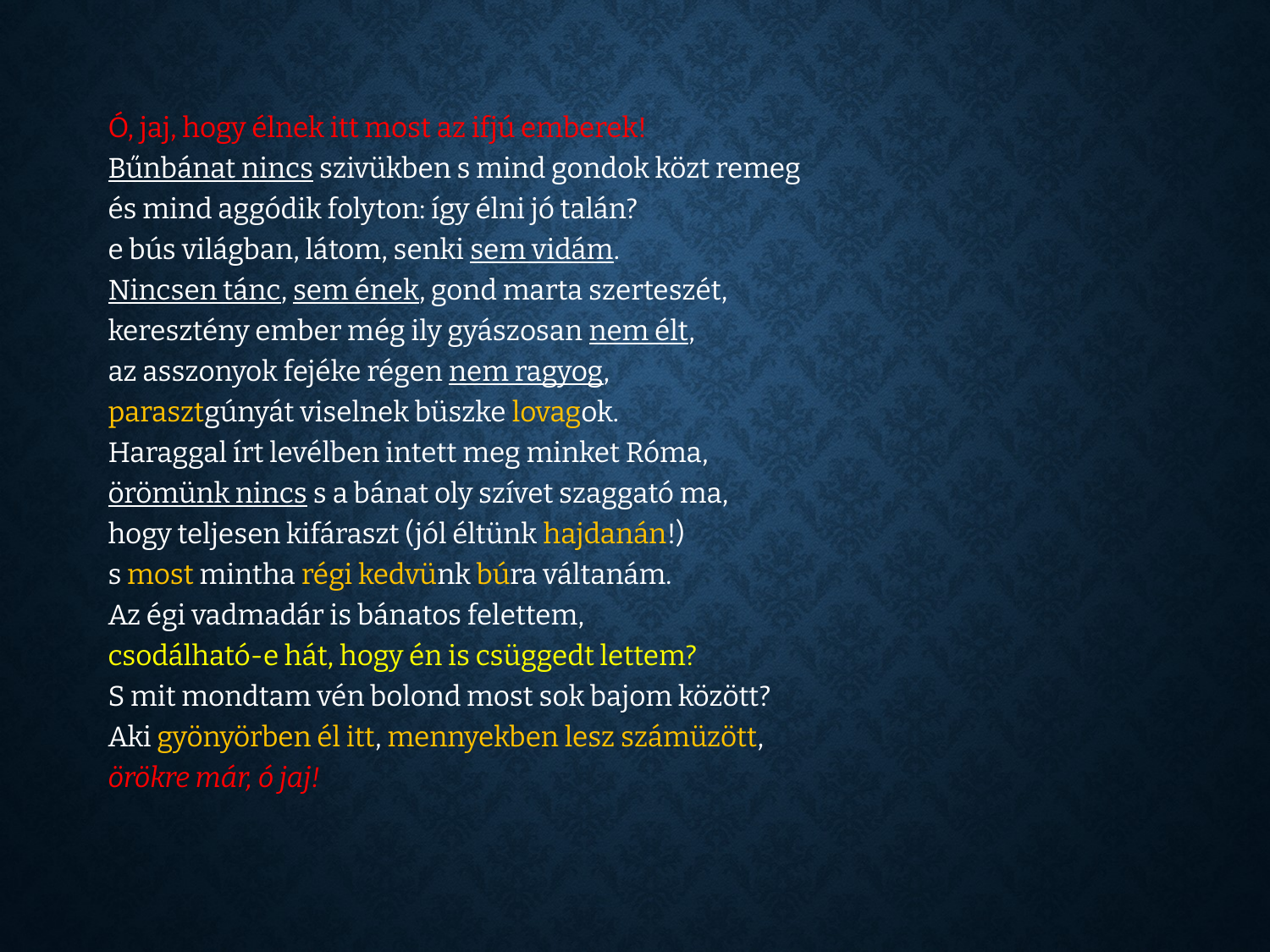

Ó, jaj, hogy élnek itt most az ifjú emberek!
Bűnbánat nincs szivükben s mind gondok közt remeg
és mind aggódik folyton: így élni jó talán?
e bús világban, látom, senki sem vidám.
Nincsen tánc, sem ének, gond marta szerteszét,
keresztény ember még ily gyászosan nem élt,
az asszonyok fejéke régen nem ragyog,
parasztgúnyát viselnek büszke lovagok.
Haraggal írt levélben intett meg minket Róma,
örömünk nincs s a bánat oly szívet szaggató ma,
hogy teljesen kifáraszt (jól éltünk hajdanán!)
s most mintha régi kedvünk búra váltanám.
Az égi vadmadár is bánatos felettem,
csodálható-e hát, hogy én is csüggedt lettem?
S mit mondtam vén bolond most sok bajom között?
Aki gyönyörben él itt, mennyekben lesz számüzött,
örökre már, ó jaj!